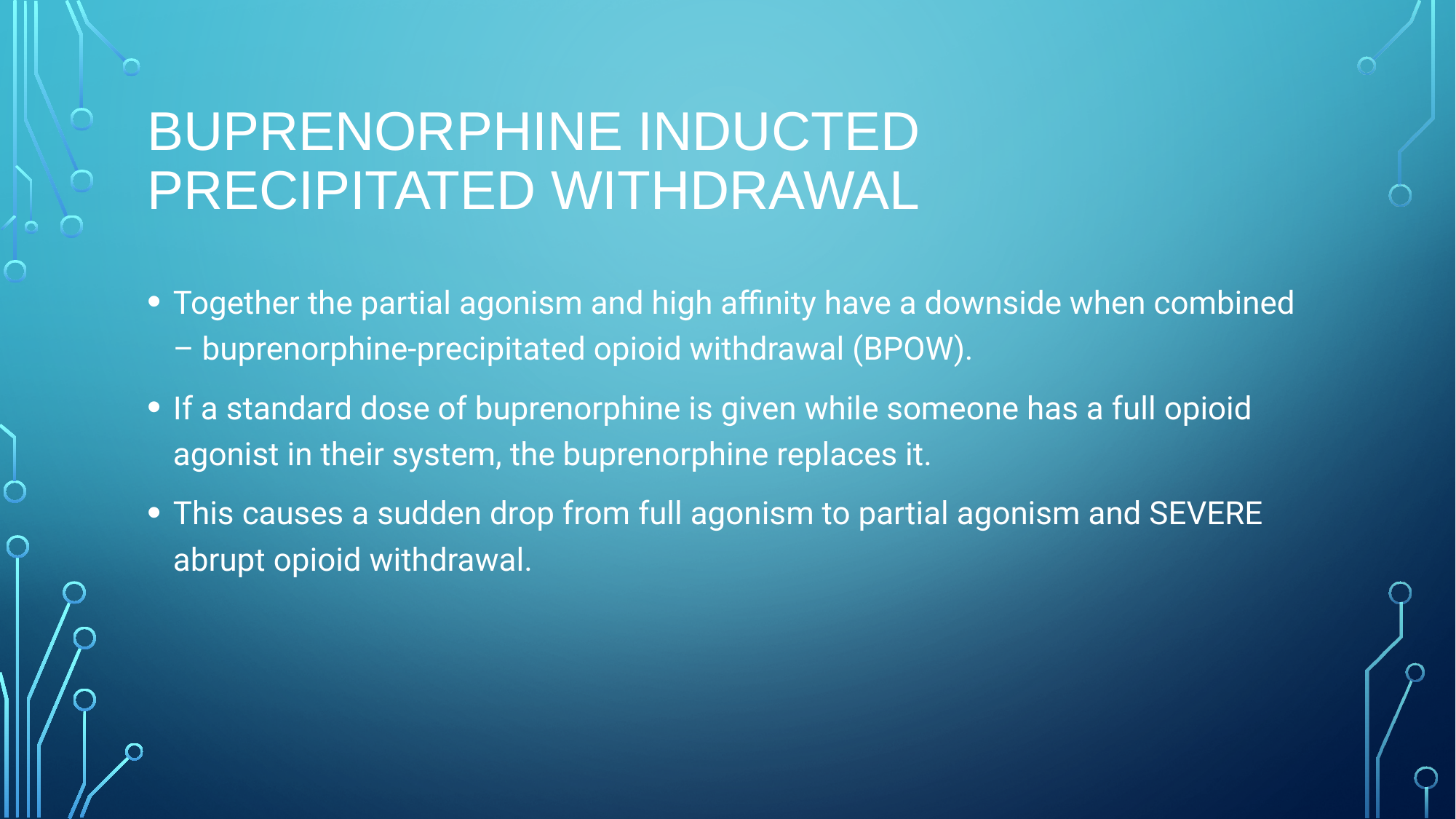

# Buprenorphine inducted precipitated withdrawal
Together the partial agonism and high affinity have a downside when combined – buprenorphine-precipitated opioid withdrawal (BPOW).
If a standard dose of buprenorphine is given while someone has a full opioid agonist in their system, the buprenorphine replaces it.
This causes a sudden drop from full agonism to partial agonism and SEVERE abrupt opioid withdrawal.